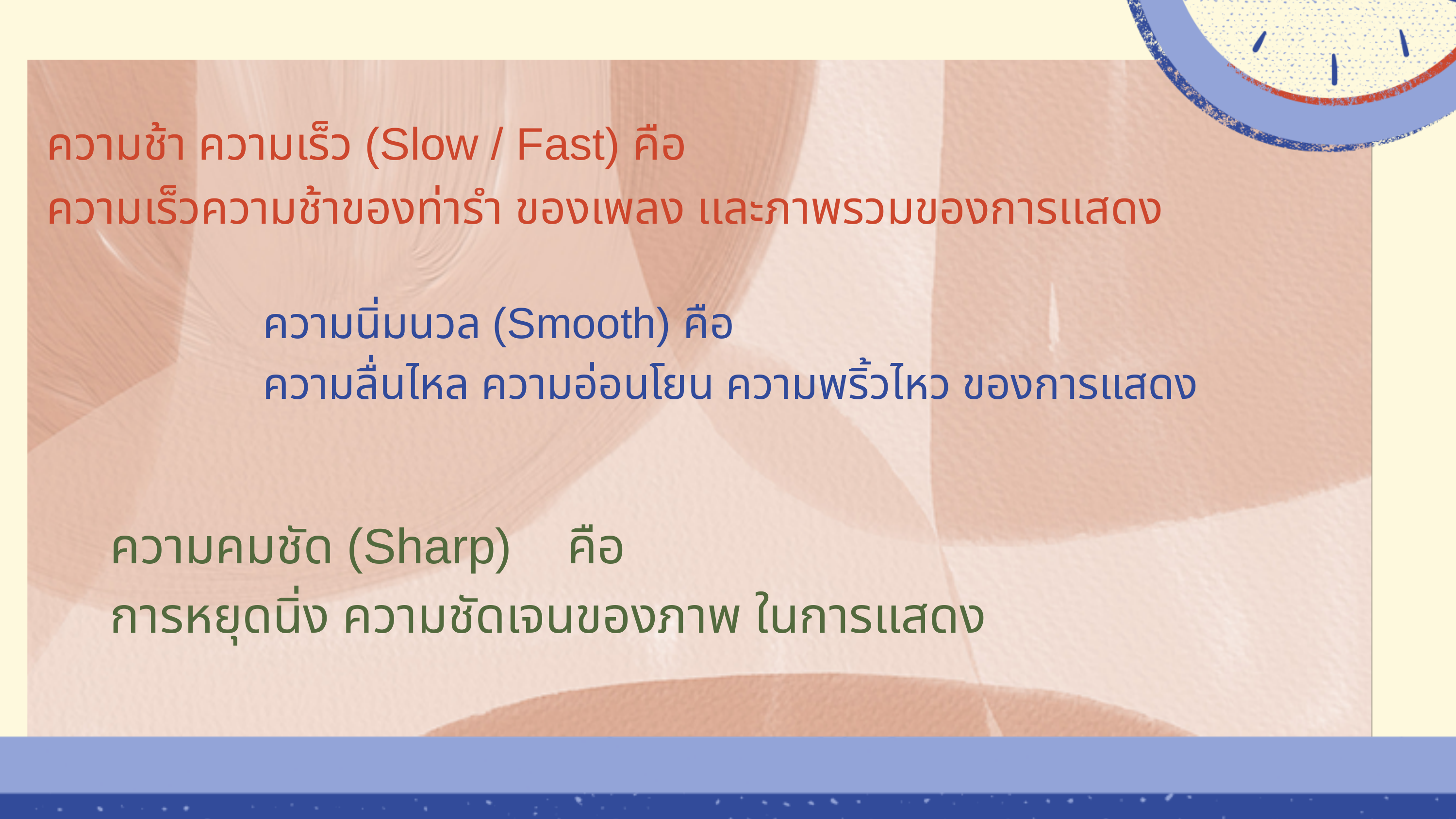

ความช้า ความเร็ว (Slow / Fast) คือ
ความเร็วความช้าของท่ารำ ของเพลง เเละภาพรวมของการเเสดง
ความนิ่มนวล (Smooth) คือ
ความลื่นไหล ความอ่อนโยน ความพริ้วไหว ของการแสดง
ความคมชัด (Sharp)    คือ
การหยุดนิ่ง ความชัดเจนของภาพ ในการแสดง